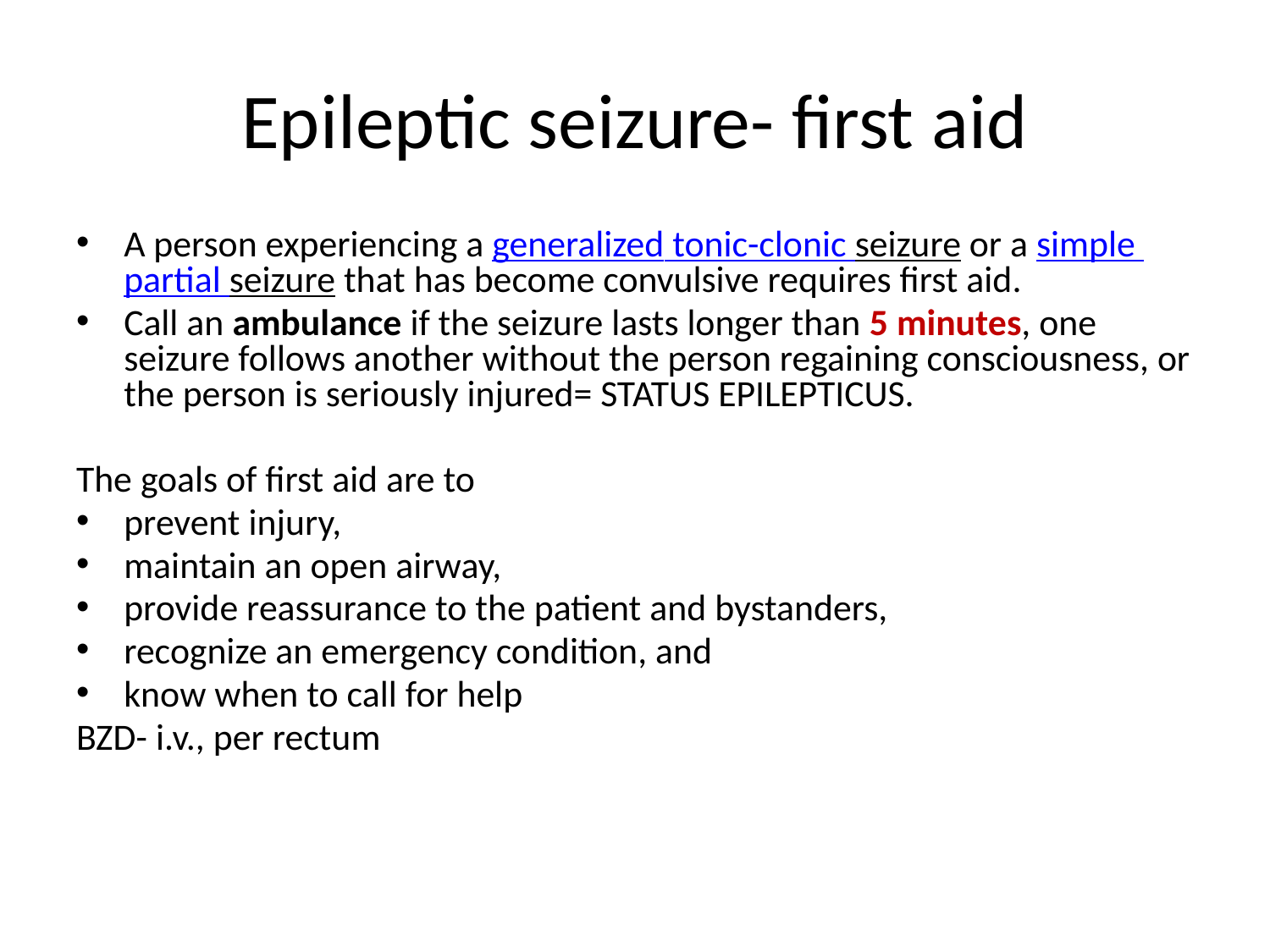

# Epileptic seizure- first aid
A person experiencing a generalized tonic-clonic seizure or a simple partial seizure that has become convulsive requires first aid.
Call an ambulance if the seizure lasts longer than 5 minutes, one seizure follows another without the person regaining consciousness, or the person is seriously injured= STATUS EPILEPTICUS.

The goals of first aid are to
prevent injury,
maintain an open airway,
provide reassurance to the patient and bystanders,
recognize an emergency condition, and
know when to call for help
BZD- i.v., per rectum